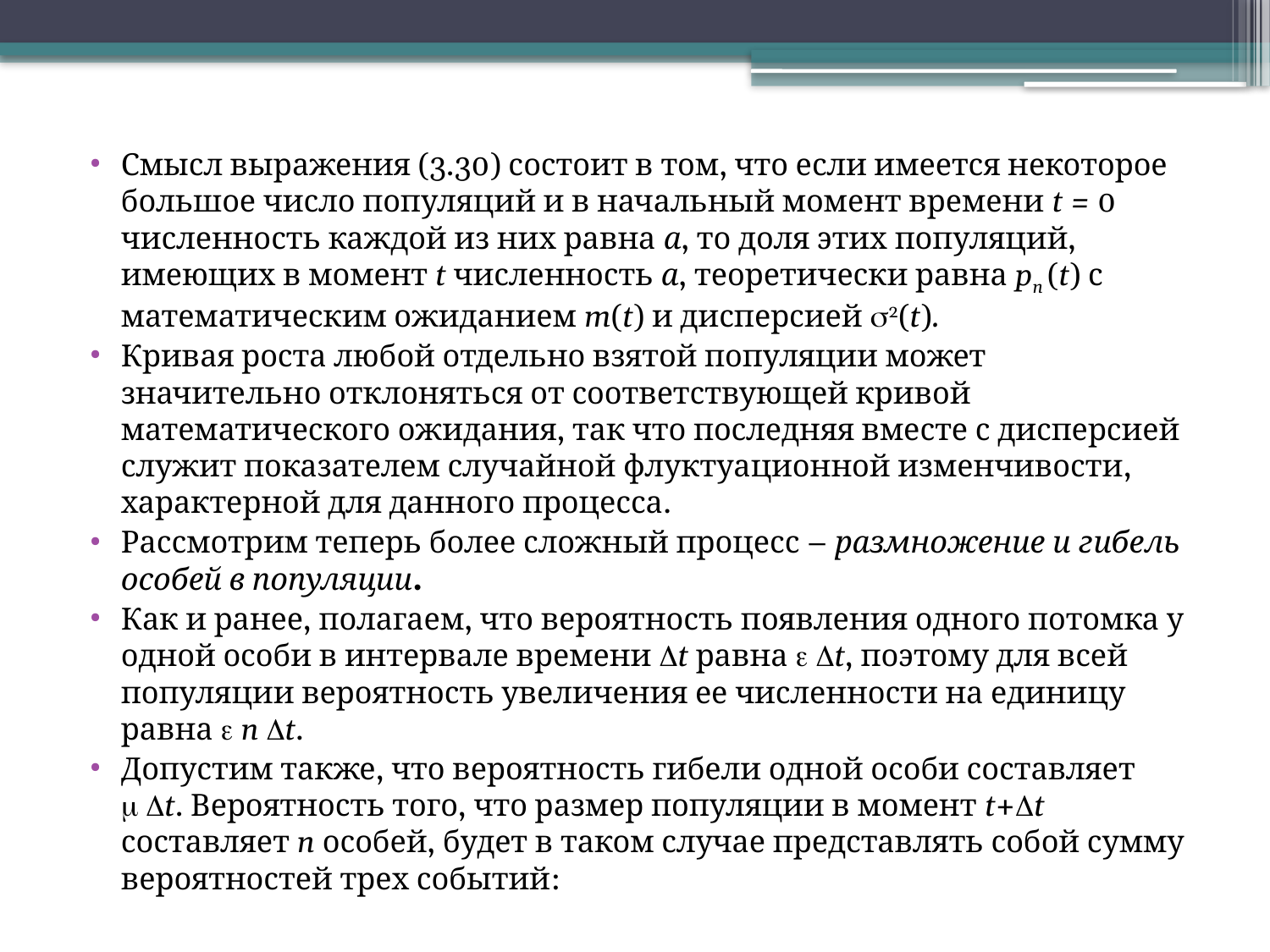

Смысл выражения (3.30) состоит в том, что если имеется некоторое большое число популяций и в начальный момент времени t = 0 численность каждой из них равна а, то доля этих популяций, имеющих в момент t численность а, теоретически равна pn (t) с математическим ожиданием m(t) и дисперсией σ2(t).
Кривая роста любой отдельно взятой популяции может значительно отклоняться от соответствующей кривой математического ожидания, так что последняя вместе с дисперсией служит показателем случайной флуктуационной изменчивости, характерной для данного процесса.
Рассмотрим теперь более сложный процесс – размножение и гибель особей в популяции.
Как и ранее, полагаем, что вероятность появления одного потомка у одной особи в интервале времени Δt равна ε Δt, поэтому для всей популяции вероятность увеличения ее численности на единицу равна ε n Δt.
Допустим также, что вероятность гибели одной особи составляет μ Δt. Вероятность того, что размер популяции в момент t+Δt составляет n особей, будет в таком случае представлять собой сумму вероятностей трех событий:

#